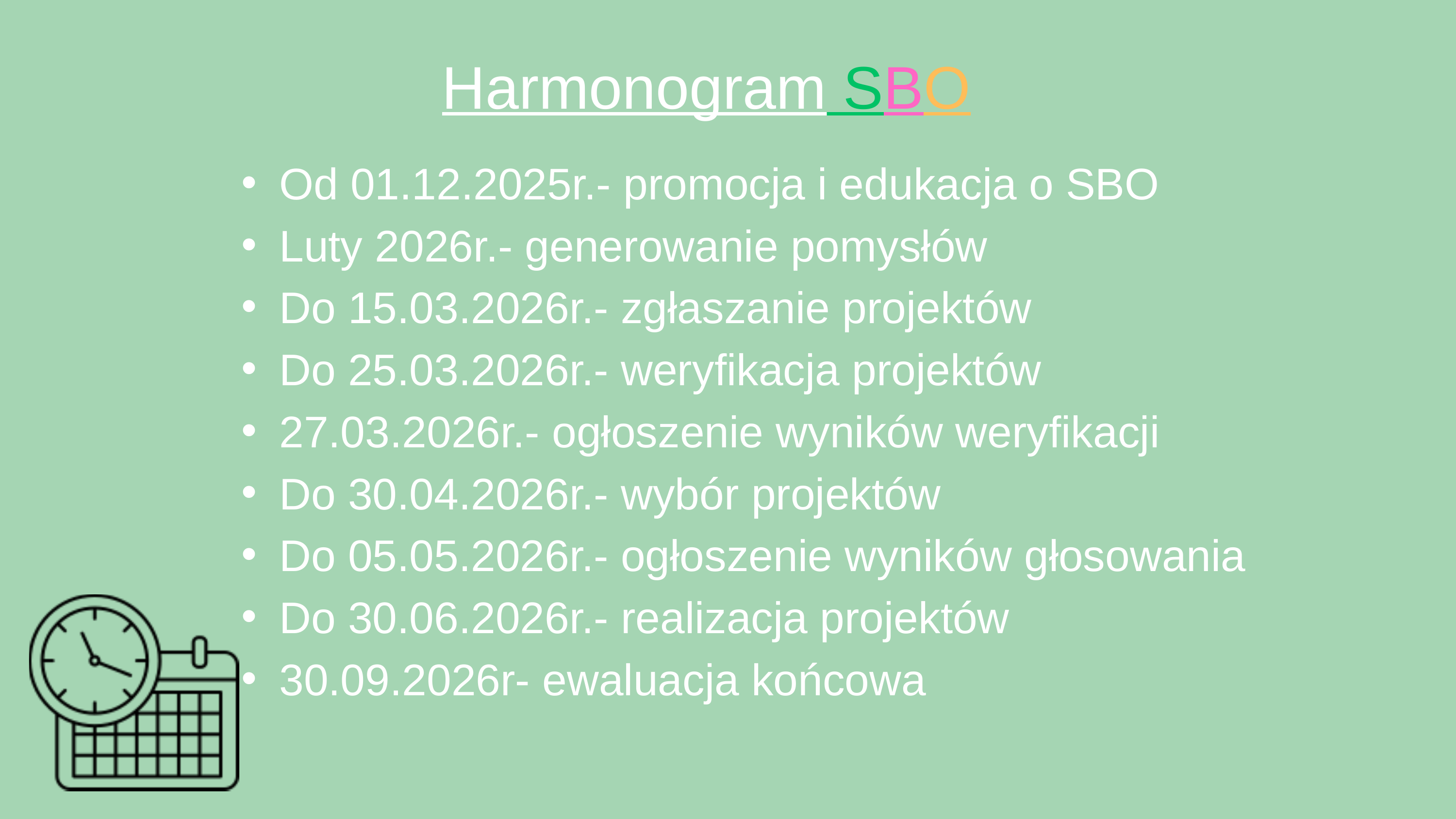

Harmonogram SBO
Od 01.12.2025r.- promocja i edukacja o SBO
Luty 2026r.- generowanie pomysłów
Do 15.03.2026r.- zgłaszanie projektów
Do 25.03.2026r.- weryfikacja projektów
27.03.2026r.- ogłoszenie wyników weryfikacji
Do 30.04.2026r.- wybór projektów
Do 05.05.2026r.- ogłoszenie wyników głosowania
Do 30.06.2026r.- realizacja projektów
30.09.2026r- ewaluacja końcowa